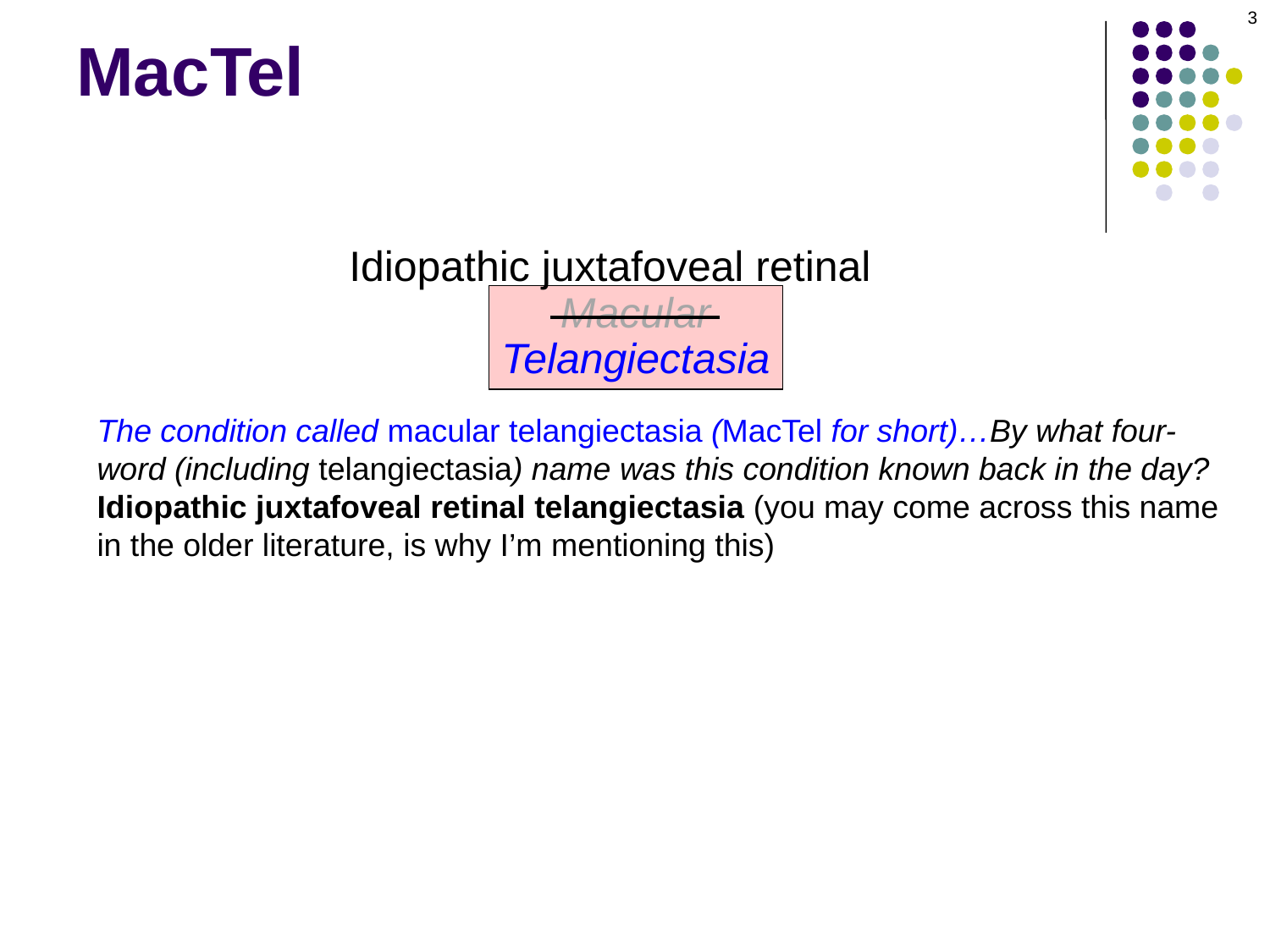

3
# MacTel
Idiopathic juxtafoveal retinal
Macular
Telangiectasia
The condition called macular telangiectasia (MacTel for short)…By what four-word (including telangiectasia) name was this condition known back in the day?
Idiopathic juxtafoveal retinal telangiectasia (you may come across this name in the older literature, is why I’m mentioning this)